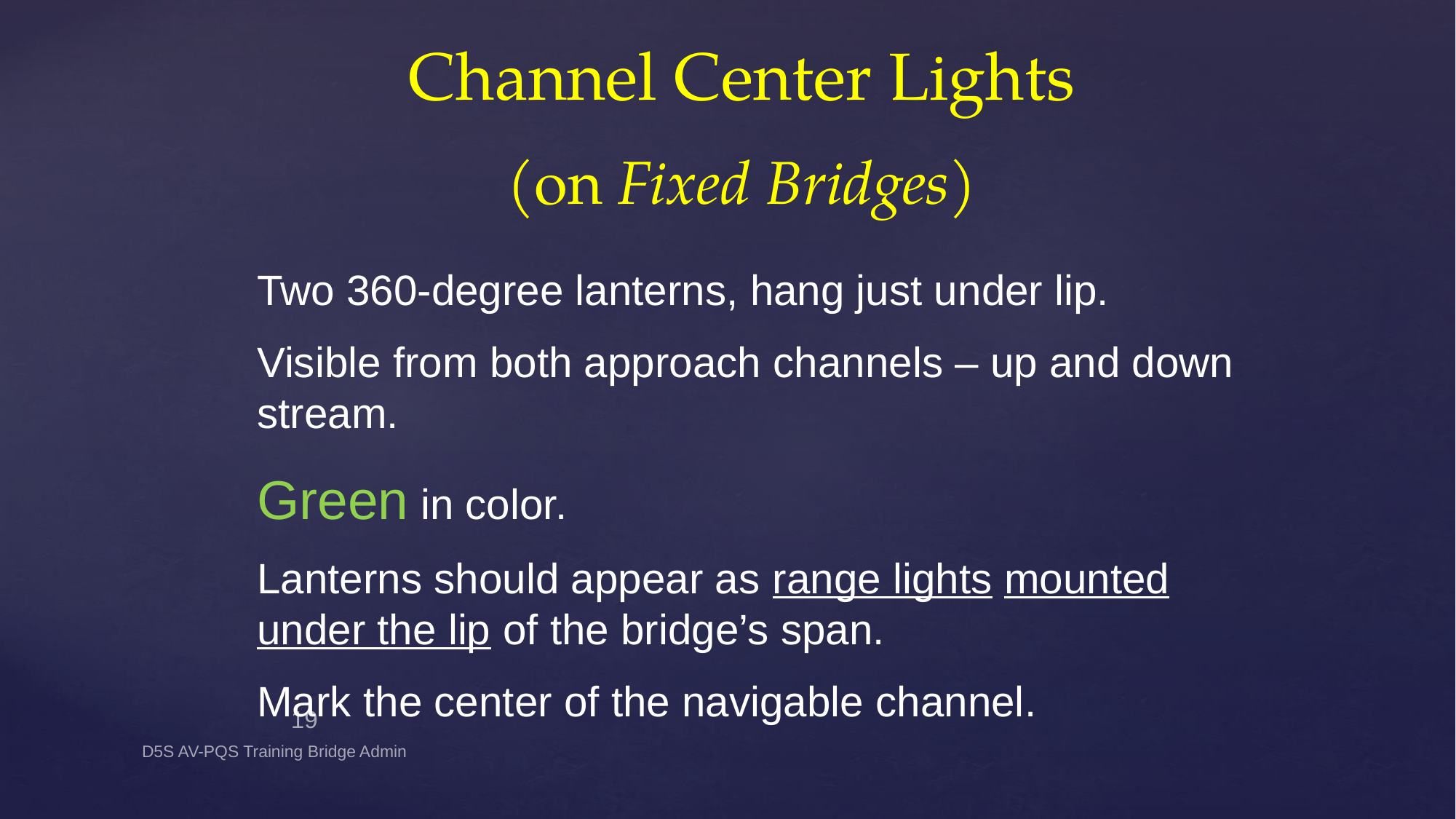

Channel Center Lights
(on Fixed Bridges)

Two 360-degree lanterns, hang just under lip.
Visible from both approach channels – up and down stream.
Green in color.
Lanterns should appear as range lights mounted under the lip of the bridge’s span.
Mark the center of the navigable channel.

19
D5S AV-PQS Training Bridge Admin